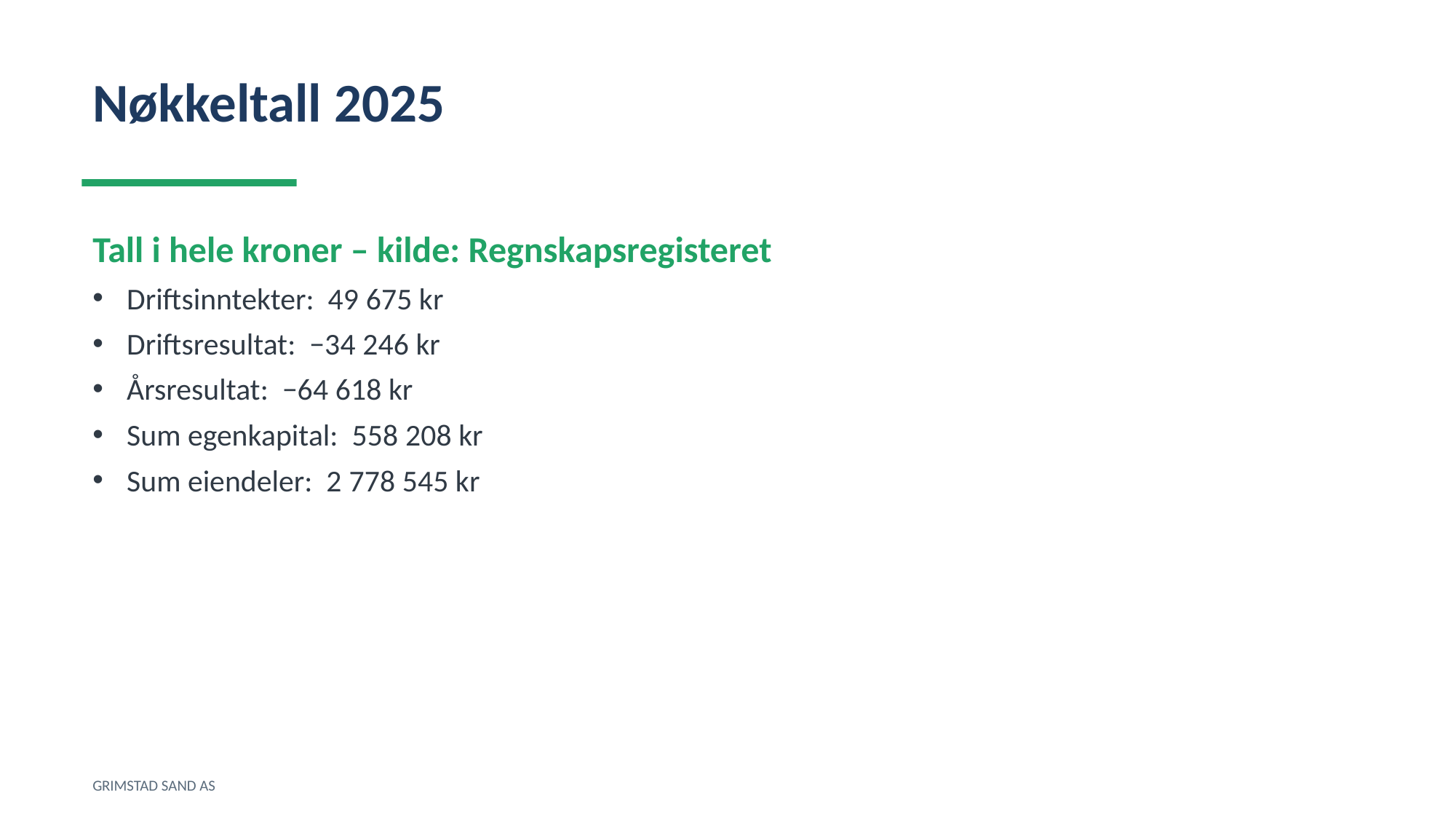

Nøkkeltall 2025

Tall i hele kroner – kilde: Regnskapsregisteret
Driftsinntekter:  49 675 kr
Driftsresultat:  −34 246 kr
Årsresultat:  −64 618 kr
Sum egenkapital:  558 208 kr
Sum eiendeler:  2 778 545 kr
GRIMSTAD SAND AS